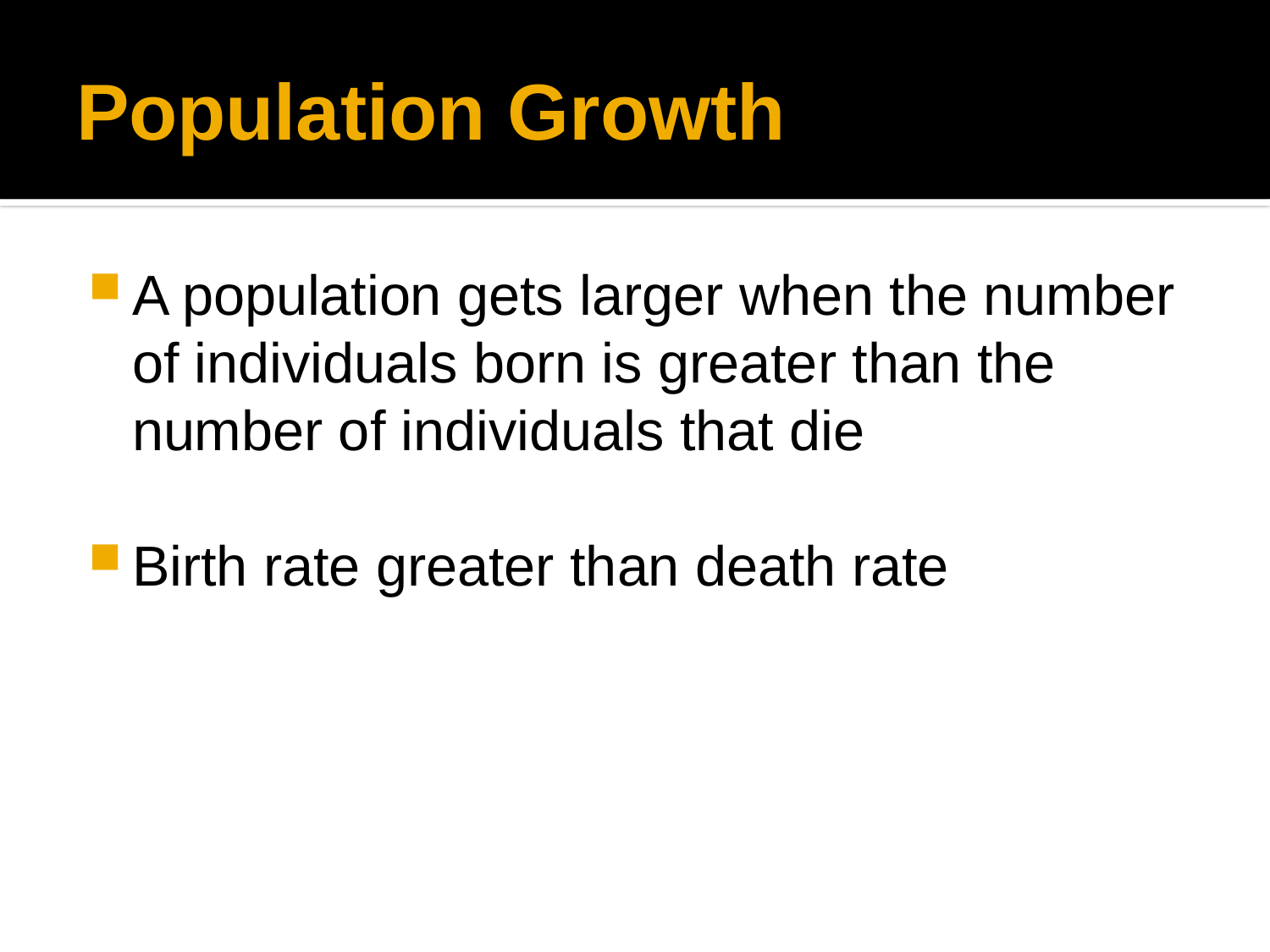

# Population Growth
A population gets larger when the number of individuals born is greater than the number of individuals that die

Birth rate greater than death rate